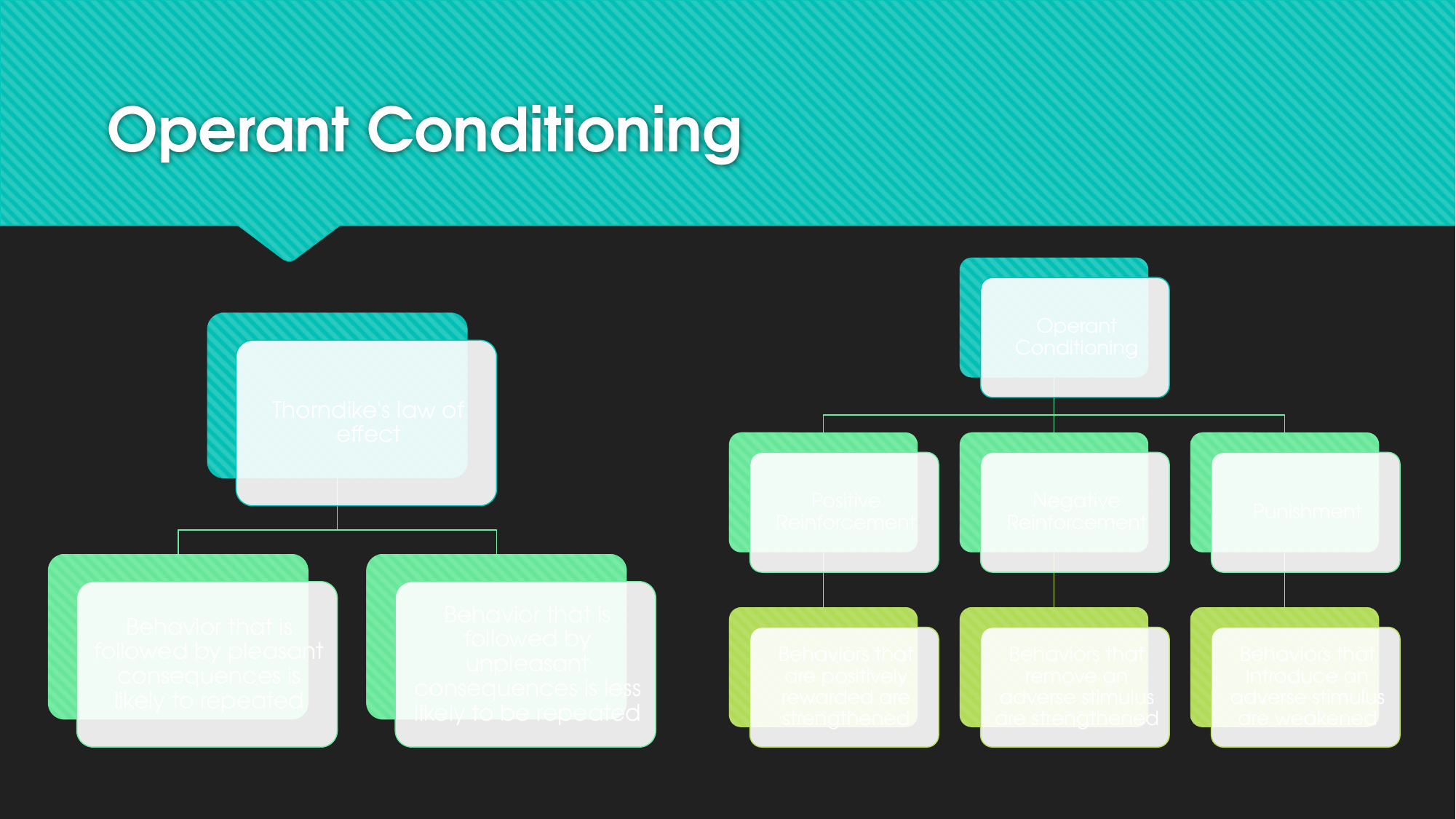

# Operant Conditioning
Operant Conditioning
Positive Reinforcement
Behaviors that are positively rewarded are strengthened
Negative Reinforcement
Behaviors that remove an adverse stimulus are strengthened
Punishment
Behaviors that introduce an adverse stimulus are weakened
Thorndike's law of effect
Behavior that is followed by pleasant consequences is likely to repeated
Behavior that is followed by unpleasant consequences is less likely to be repeated